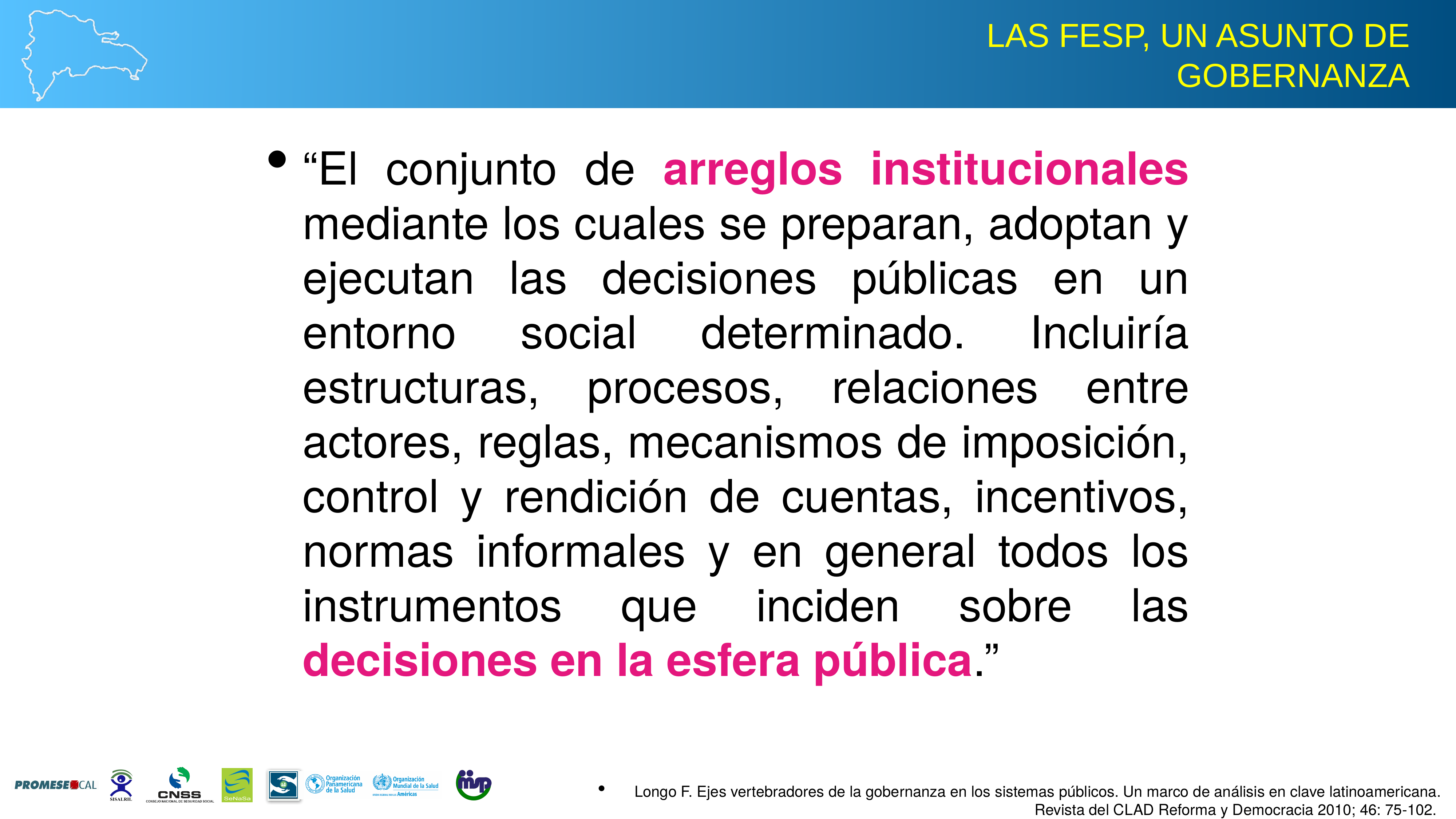

LAS FESP, UN ASUNTO DE GOBERNANZA
“El conjunto de arreglos institucionales mediante los cuales se preparan, adoptan y ejecutan las decisiones públicas en un entorno social determinado. Incluiría estructuras, procesos, relaciones entre actores, reglas, mecanismos de imposición, control y rendición de cuentas, incentivos, normas informales y en general todos los instrumentos que inciden sobre las decisiones en la esfera pública.”
Longo F. Ejes vertebradores de la gobernanza en los sistemas públicos. Un marco de análisis en clave latinoamericana. Revista del CLAD Reforma y Democracia 2010; 46: 75-102.